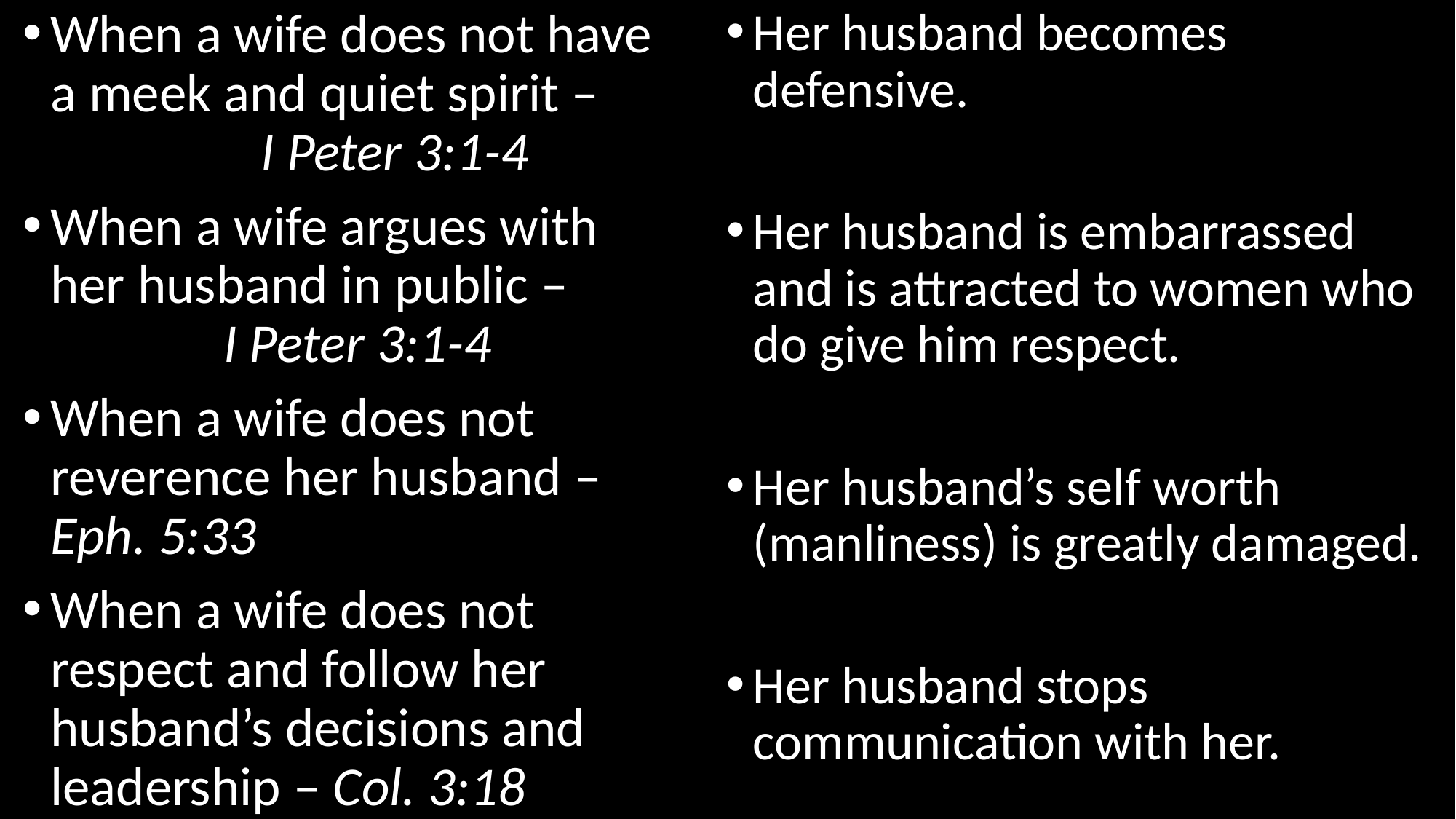

When a wife does not have a meek and quiet spirit –                        I Peter 3:1-4
When a wife argues with her husband in public –                        I Peter 3:1-4
When a wife does not reverence her husband – Eph. 5:33
When a wife does not respect and follow her husband’s decisions and leadership – Col. 3:18
Her husband becomes defensive.

Her husband is embarrassed and is attracted to women who do give him respect.

Her husband’s self worth (manliness) is greatly damaged.

Her husband stops communication with her.